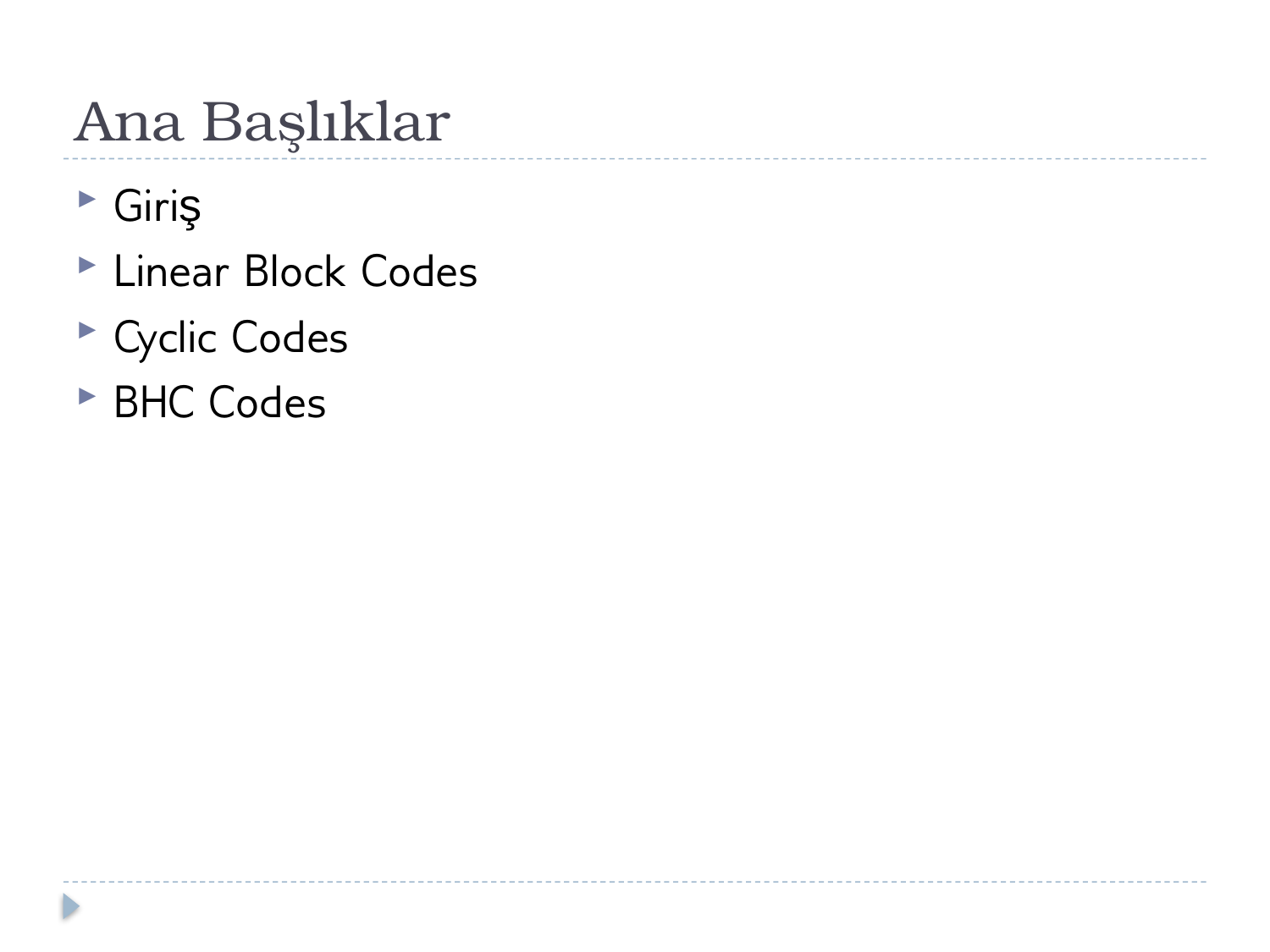

# Ana Başlıklar
Giriş
Linear Block Codes
Cyclic Codes
BHC Codes